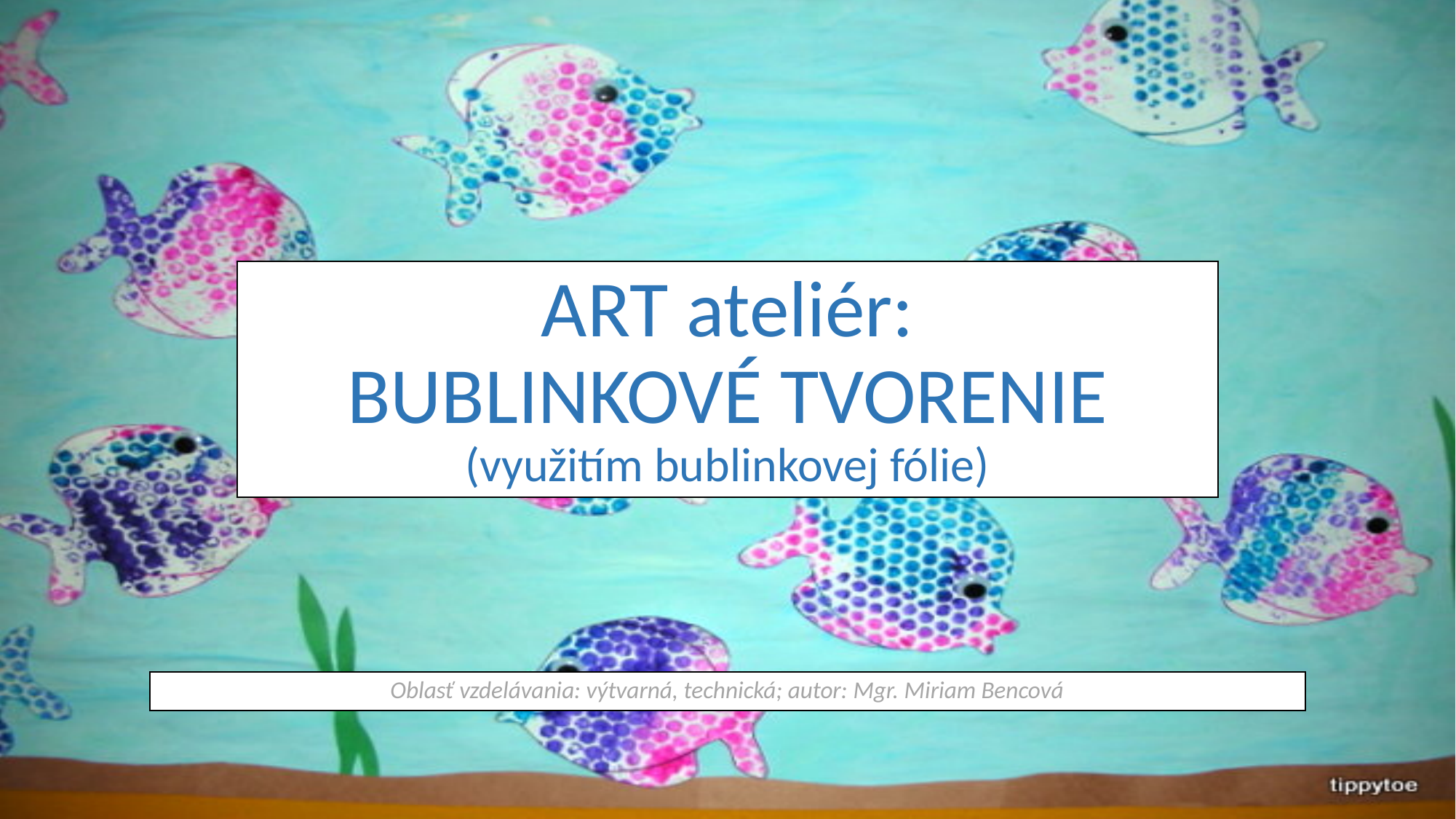

# ART ateliér: BUBLINKOVÉ TVORENIE (využitím bublinkovej fólie)
Oblasť vzdelávania: výtvarná, technická; autor: Mgr. Miriam Bencová